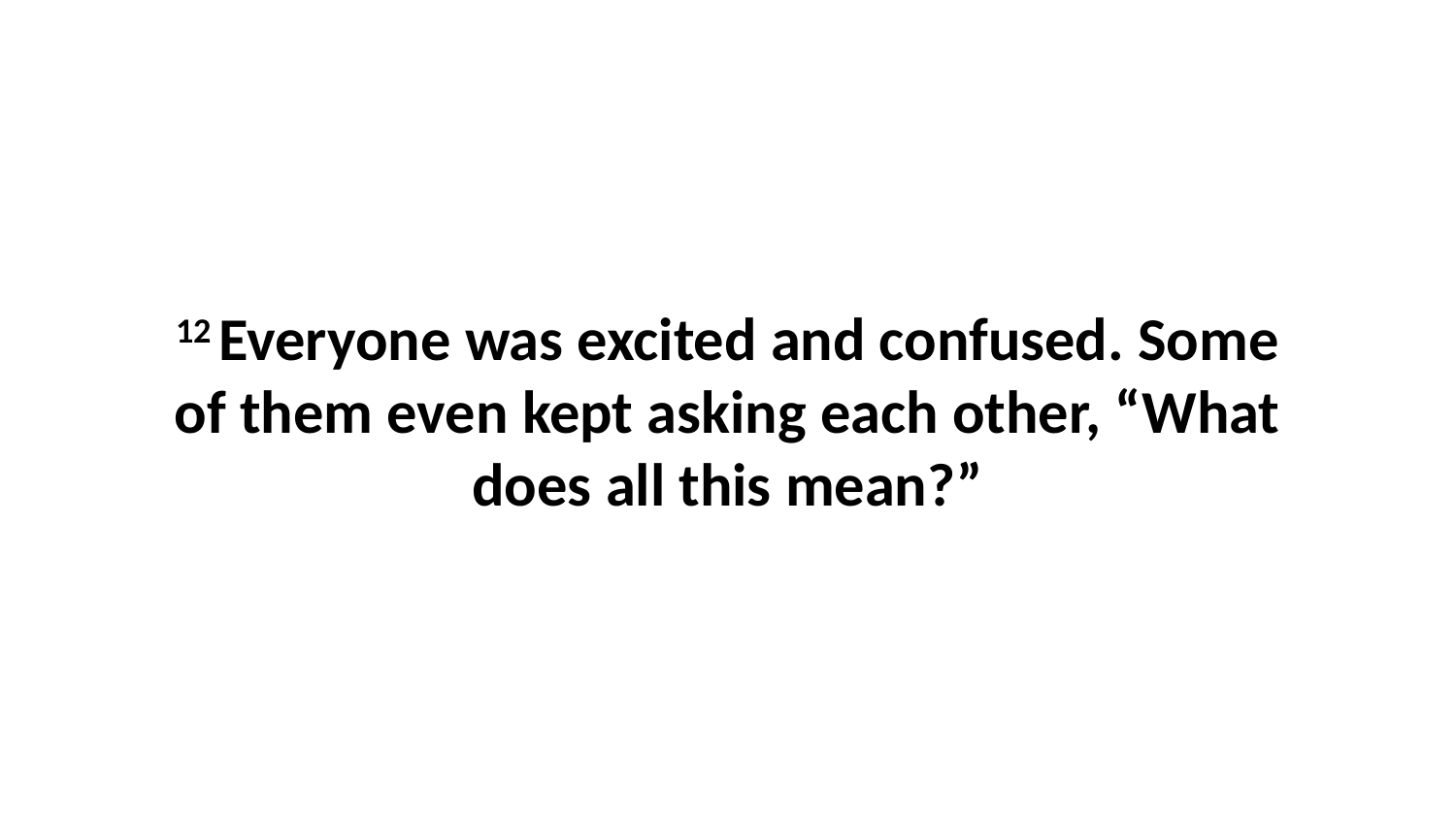

12 Everyone was excited and confused. Some of them even kept asking each other, “What does all this mean?”